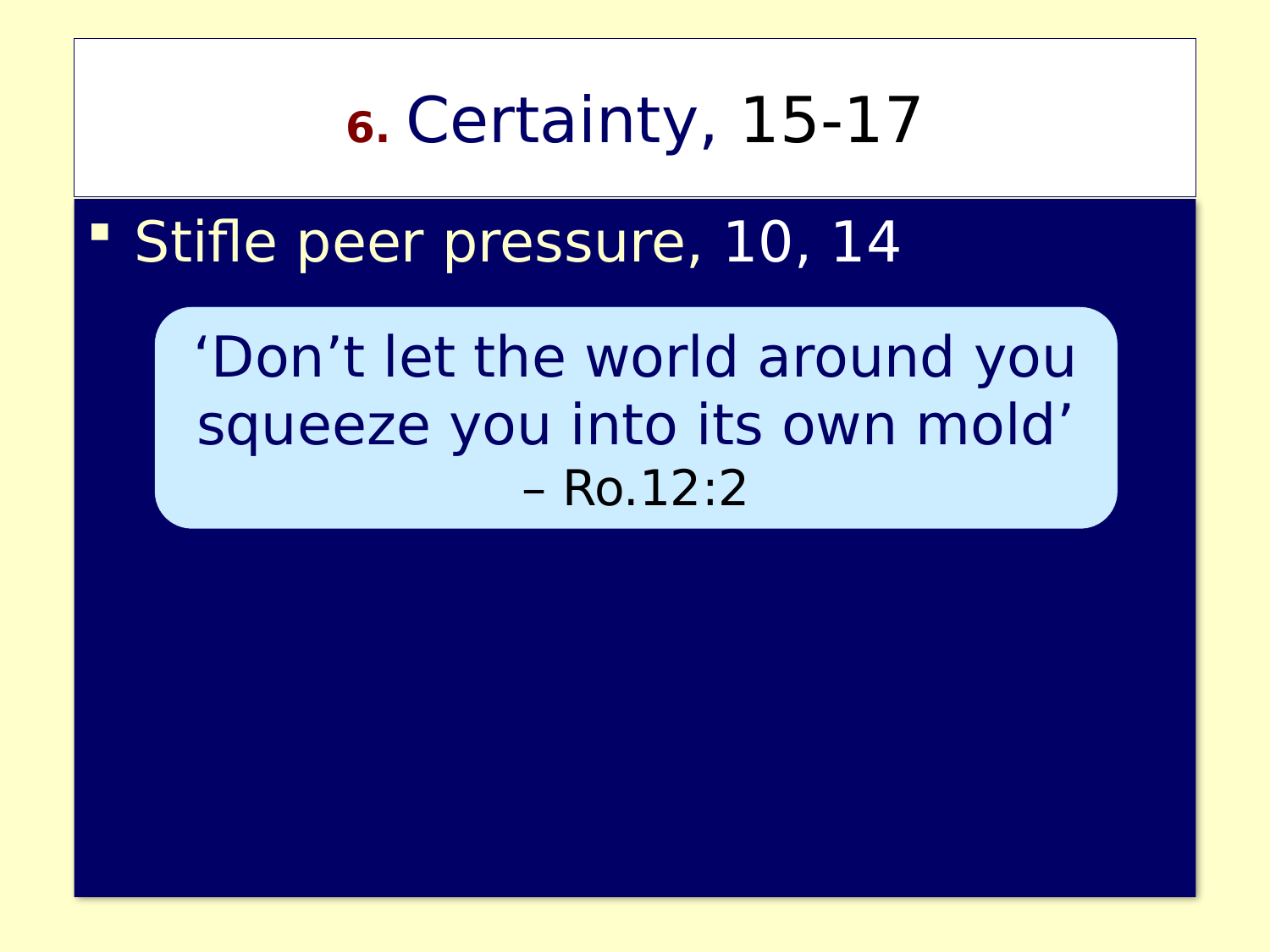

# 6. Certainty, 15-17
Stifle peer pressure, 10, 14

‘Don’t let the world around you squeeze you into its own mold’ – Ro.12:2